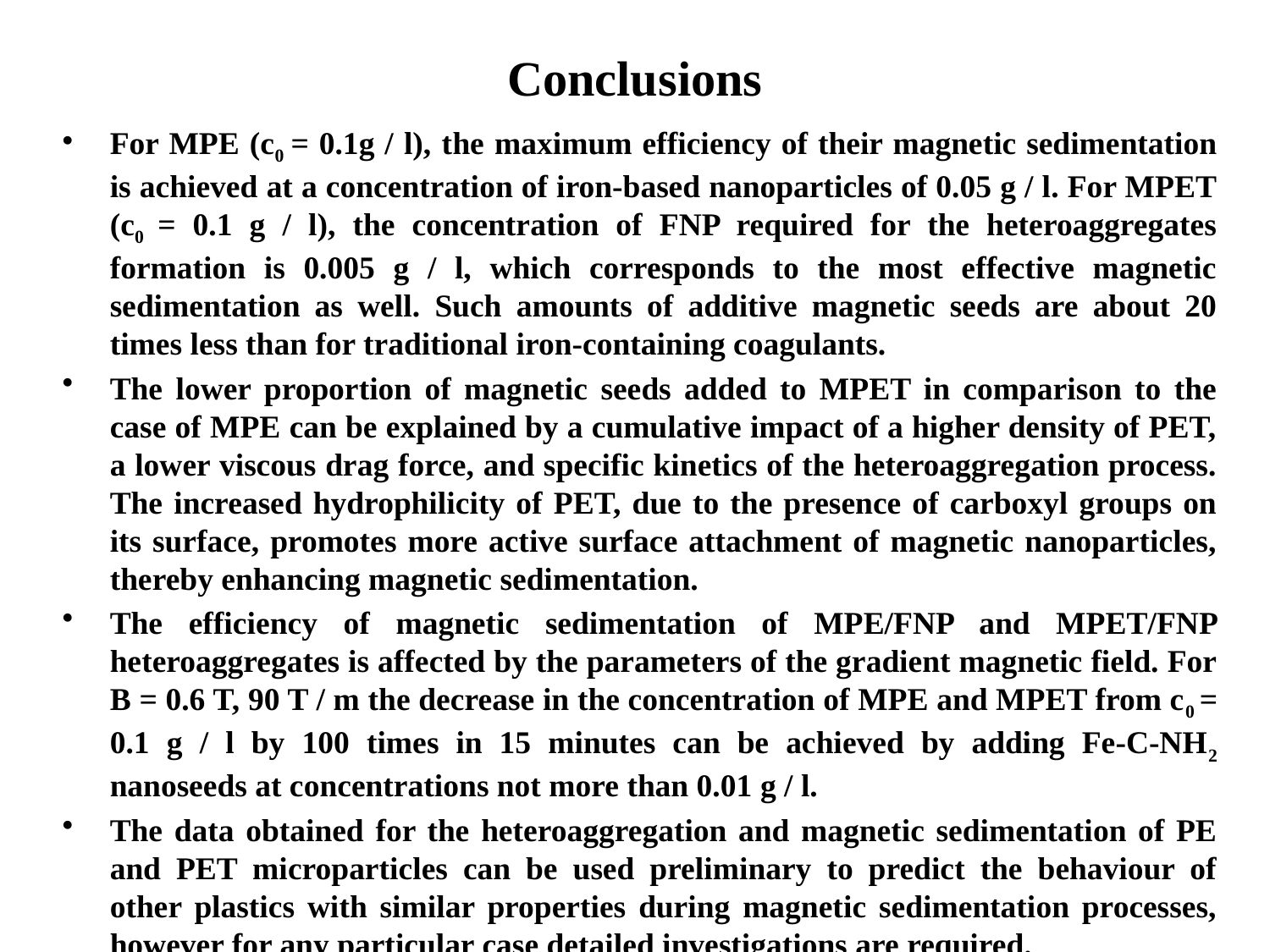

# Conclusions
For MPE (c0 = 0.1g / l), the maximum efficiency of their magnetic sedimentation is achieved at a concentration of iron-based nanoparticles of 0.05 g / l. For MPET (c0 = 0.1 g / l), the concentration of FNP required for the heteroaggregates formation is 0.005 g / l, which corresponds to the most effective magnetic sedimentation as well. Such amounts of additive magnetic seeds are about 20 times less than for traditional iron-containing coagulants.
The lower proportion of magnetic seeds added to MPET in comparison to the case of MPE can be explained by a cumulative impact of a higher density of PET, a lower viscous drag force, and specific kinetics of the heteroaggregation process. The increased hydrophilicity of PET, due to the presence of carboxyl groups on its surface, promotes more active surface attachment of magnetic nanoparticles, thereby enhancing magnetic sedimentation.
The efficiency of magnetic sedimentation of MPE/FNP and MPET/FNP heteroaggregates is affected by the parameters of the gradient magnetic field. For B = 0.6 T, 90 T / m the decrease in the concentration of MPE and MPET from c0 = 0.1 g / l by 100 times in 15 minutes can be achieved by adding Fe-C-NH2 nanoseeds at concentrations not more than 0.01 g / l.
The data obtained for the heteroaggregation and magnetic sedimentation of PE and PET microparticles can be used preliminary to predict the behaviour of other plastics with similar properties during magnetic sedimentation processes, however for any particular case detailed investigations are required.